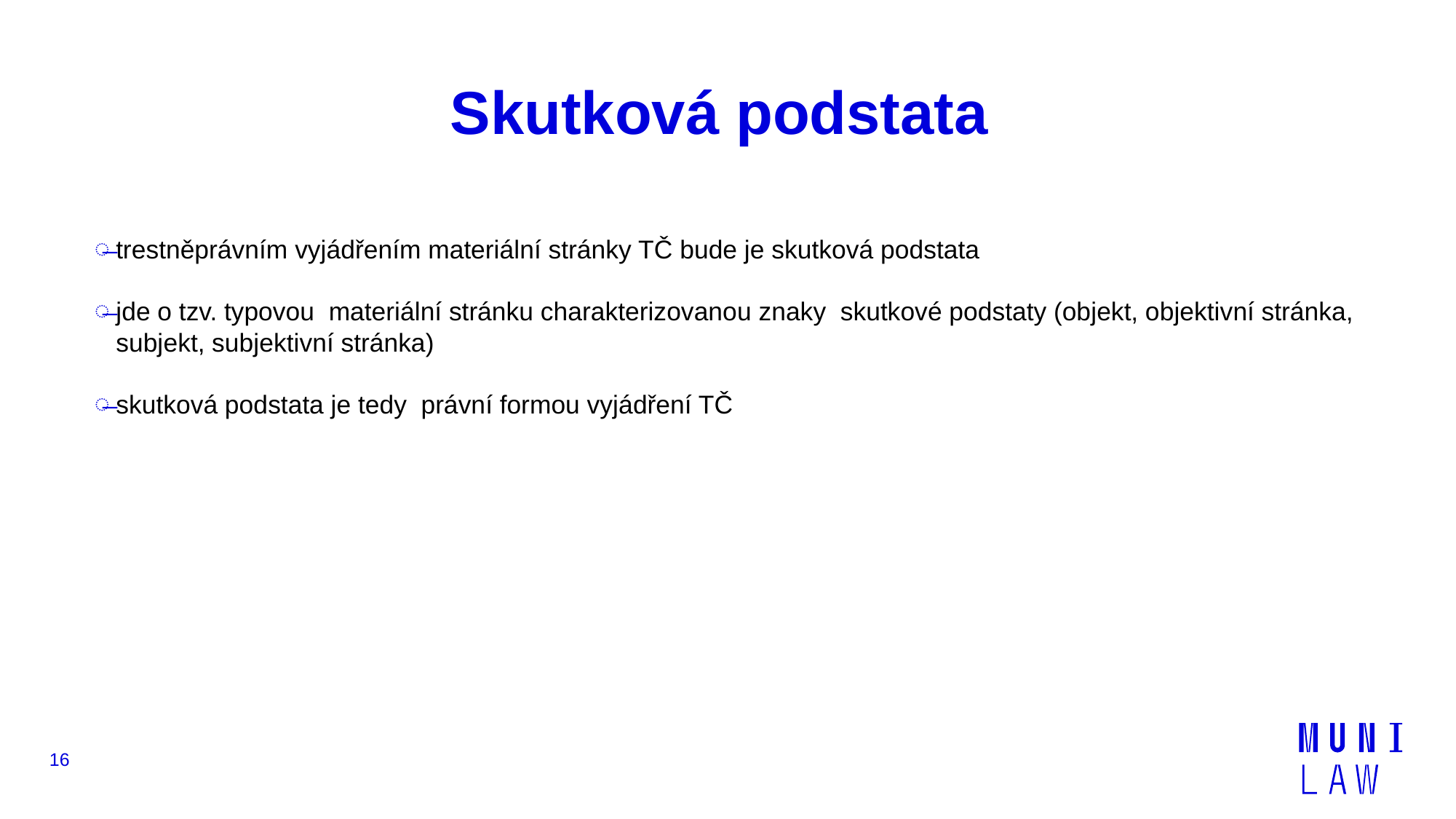

# Skutková podstata

trestněprávním vyjádřením materiální stránky TČ bude je skutková podstata

jde o tzv. typovou  materiální stránku charakterizovanou znaky  skutkové podstaty (objekt, objektivní stránka, subjekt, subjektivní stránka)

skutková podstata je tedy  právní formou vyjádření TČ
16